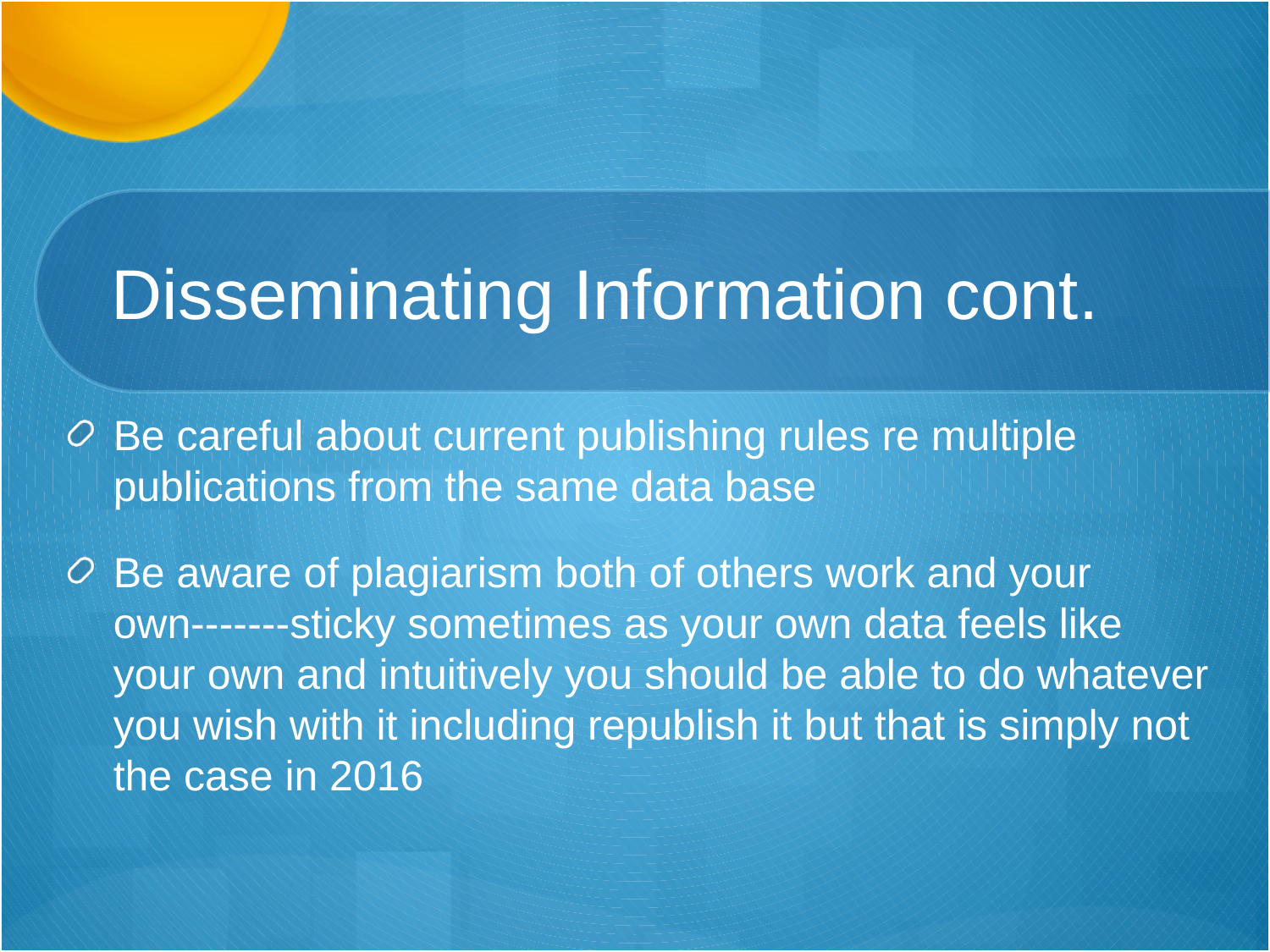

# Disseminating Information cont.
Be careful about current publishing rules re multiple publications from the same data base
Be aware of plagiarism both of others work and your own-------sticky sometimes as your own data feels like your own and intuitively you should be able to do whatever you wish with it including republish it but that is simply not the case in 2016